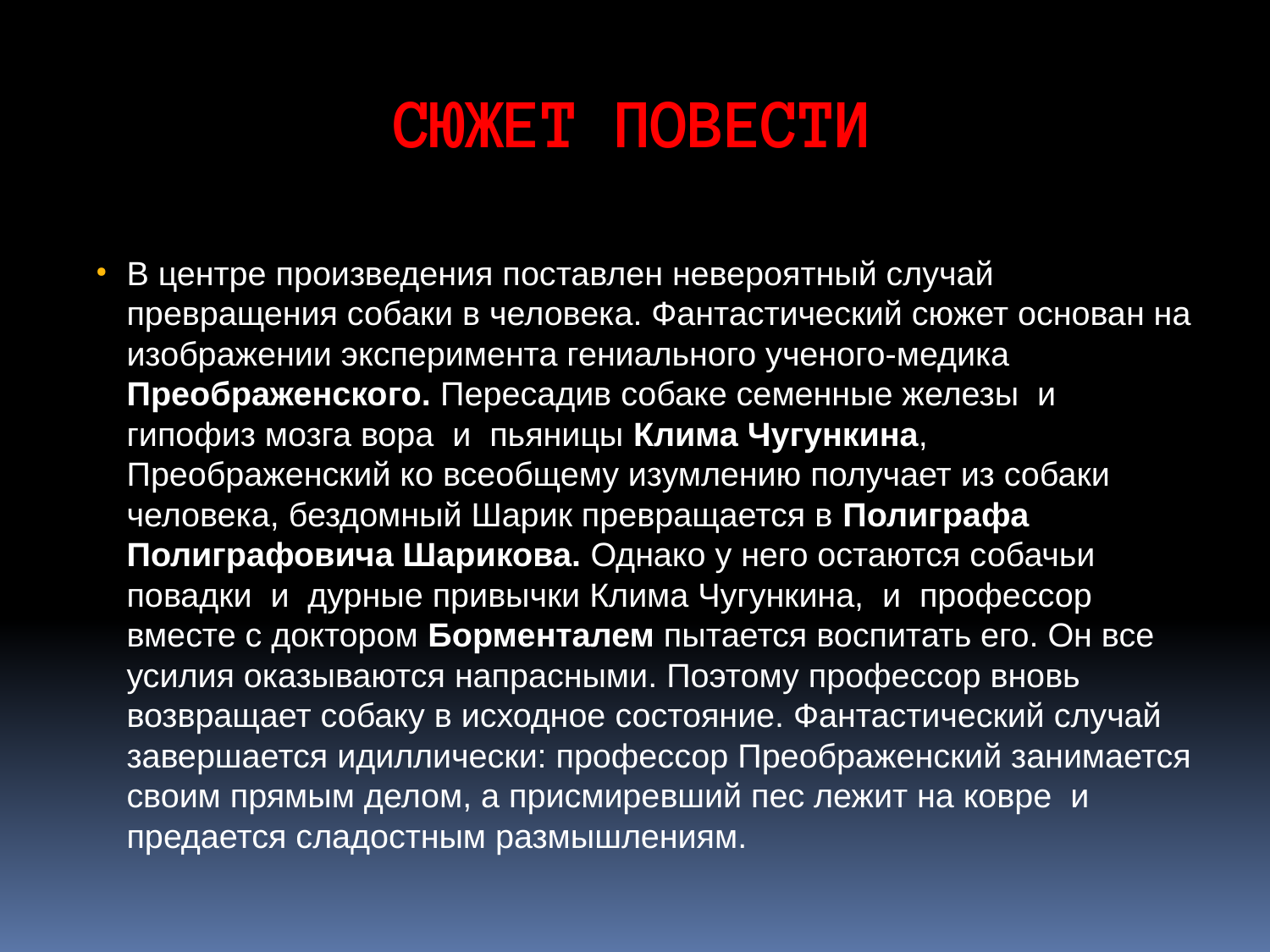

# СЮЖЕТ ПОВЕСТИ
В центре произведения поставлен невероятный случай превращения собаки в человека. Фантастический сюжет основан на изображении эксперимента гениального ученого-медика Преображенского. Пересадив собаке семенные железы  и  гипофиз мозга вора  и  пьяницы Клима Чугункина, Преображенский ко всеобщему изумлению получает из собаки человека, бездомный Шарик превращается в Полиграфа Полиграфовича Шарикова. Однако у него остаются собачьи повадки  и  дурные привычки Клима Чугункина,  и  профессор вместе с доктором Борменталем пытается воспитать его. Он все усилия оказываются напрасными. Поэтому профессор вновь возвращает собаку в исходное состояние. Фантастический случай завершается идиллически: профессор Преображенский занимается своим прямым делом, а присмиревший пес лежит на ковре  и  предается сладостным размышлениям.